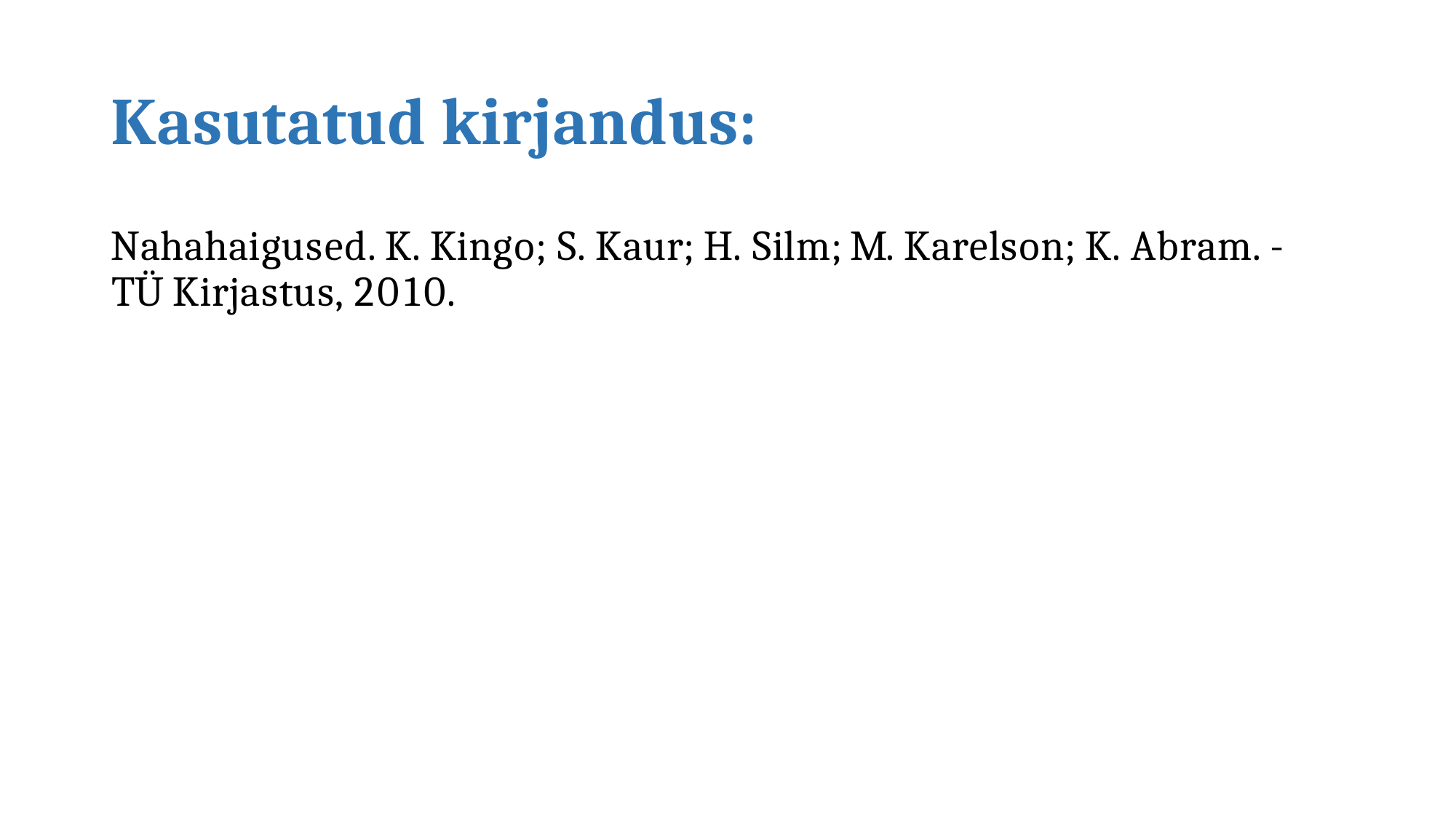

# Kasutatud kirjandus:
Nahahaigused. K. Kingo; S. Kaur; H. Silm; M. Karelson; K. Abram. - TÜ Kirjastus, 2010.